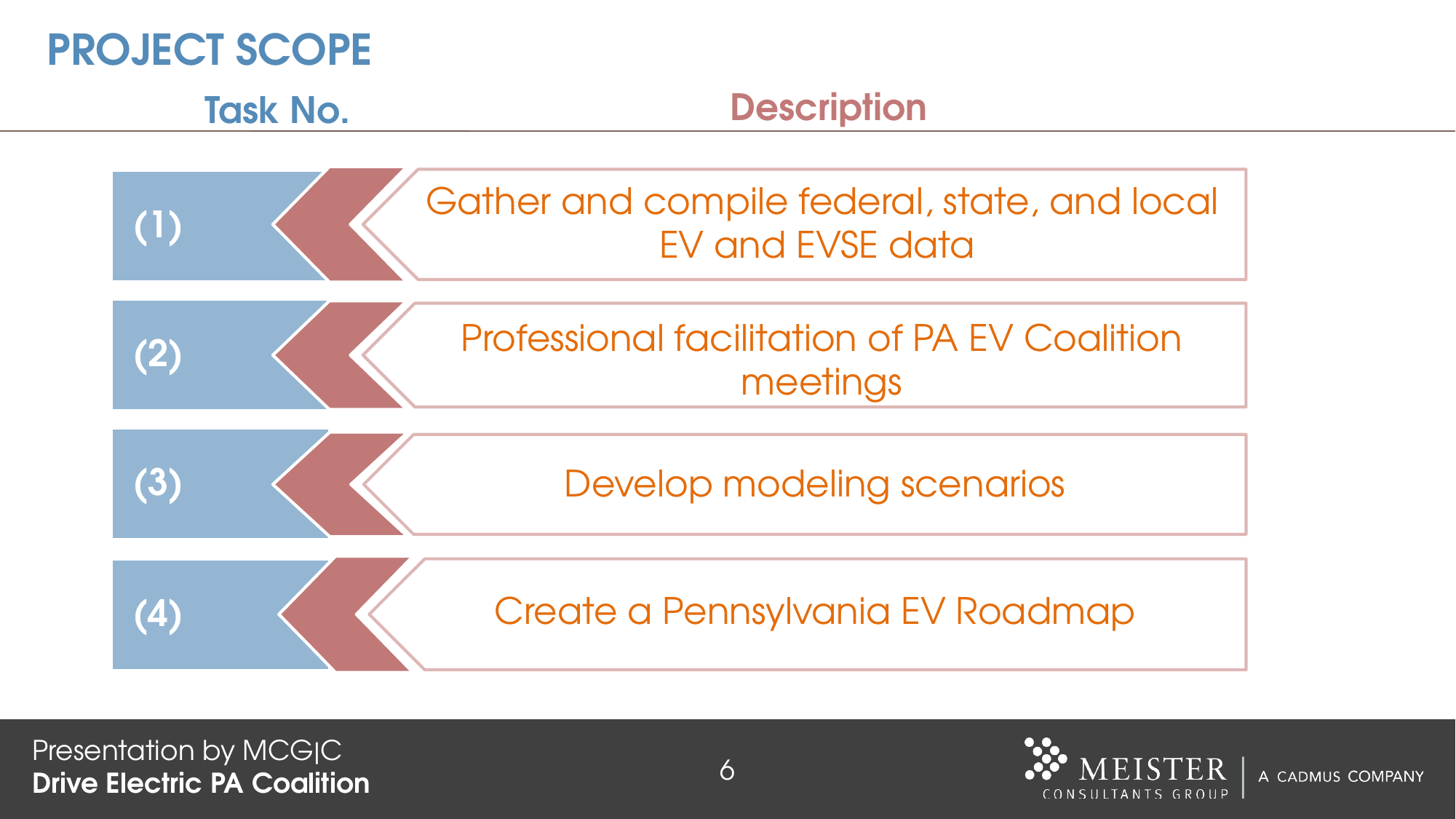

# PROJECT SCOPE
Description
Task No.

 (1)
Gather and compile federal, state, and local EV and EVSE data

 (2)

Professional facilitation of PA EV Coalition meetings

 (3)

Develop modeling scenarios

 (4)
Create a Pennsylvania EV Roadmap